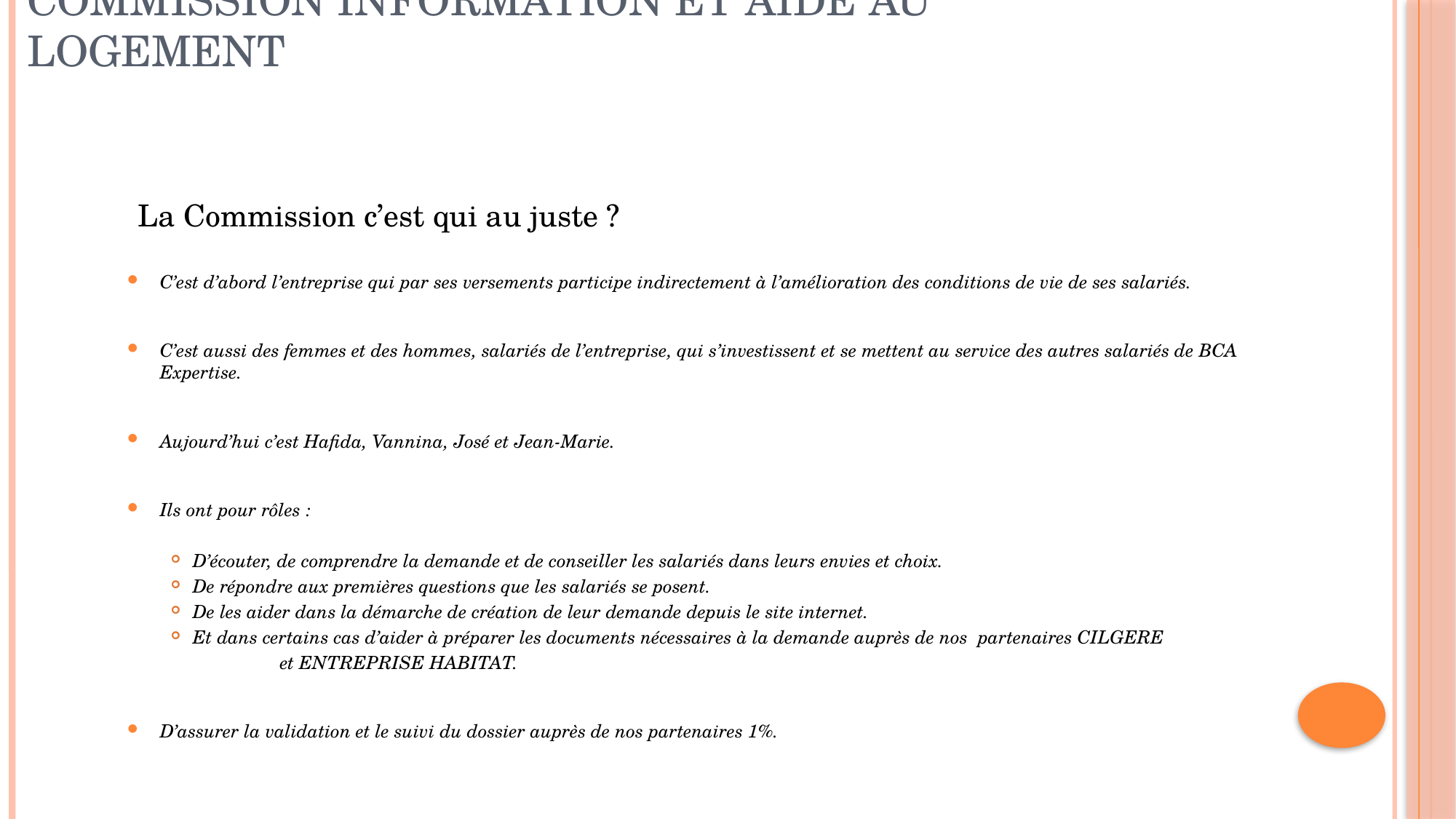

# Commission Information et Aide au Logement
La Commission c’est qui au juste ?

C’est d’abord l’entreprise qui par ses versements participe indirectement à l’amélioration des conditions de vie de ses salariés.

C’est aussi des femmes et des hommes, salariés de l’entreprise, qui s’investissent et se mettent au service des autres salariés de BCA Expertise.

Aujourd’hui c’est Hafida, Vannina, José et Jean-Marie.

Ils ont pour rôles :

D’écouter, de comprendre la demande et de conseiller les salariés dans leurs envies et choix.
De répondre aux premières questions que les salariés se posent.
De les aider dans la démarche de création de leur demande depuis le site internet.
Et dans certains cas d’aider à préparer les documents nécessaires à la demande auprès de nos  partenaires CILGERE
	et ENTREPRISE HABITAT.

D’assurer la validation et le suivi du dossier auprès de nos partenaires 1%.